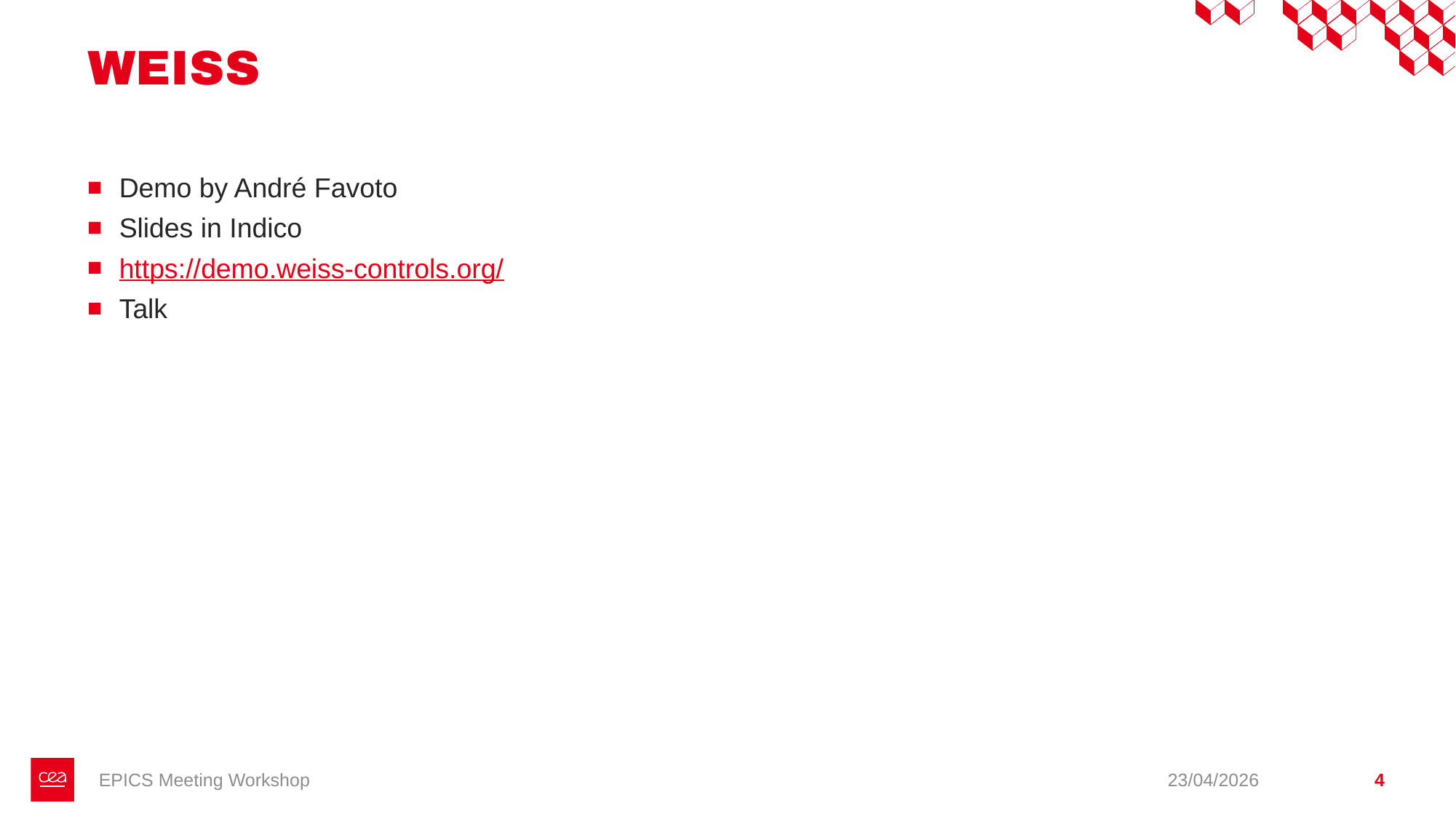

# WEISS
Demo by André Favoto
Slides in Indico
https://demo.weiss-controls.org/
Talk
EPICS Meeting Workshop
23/04/2026
4